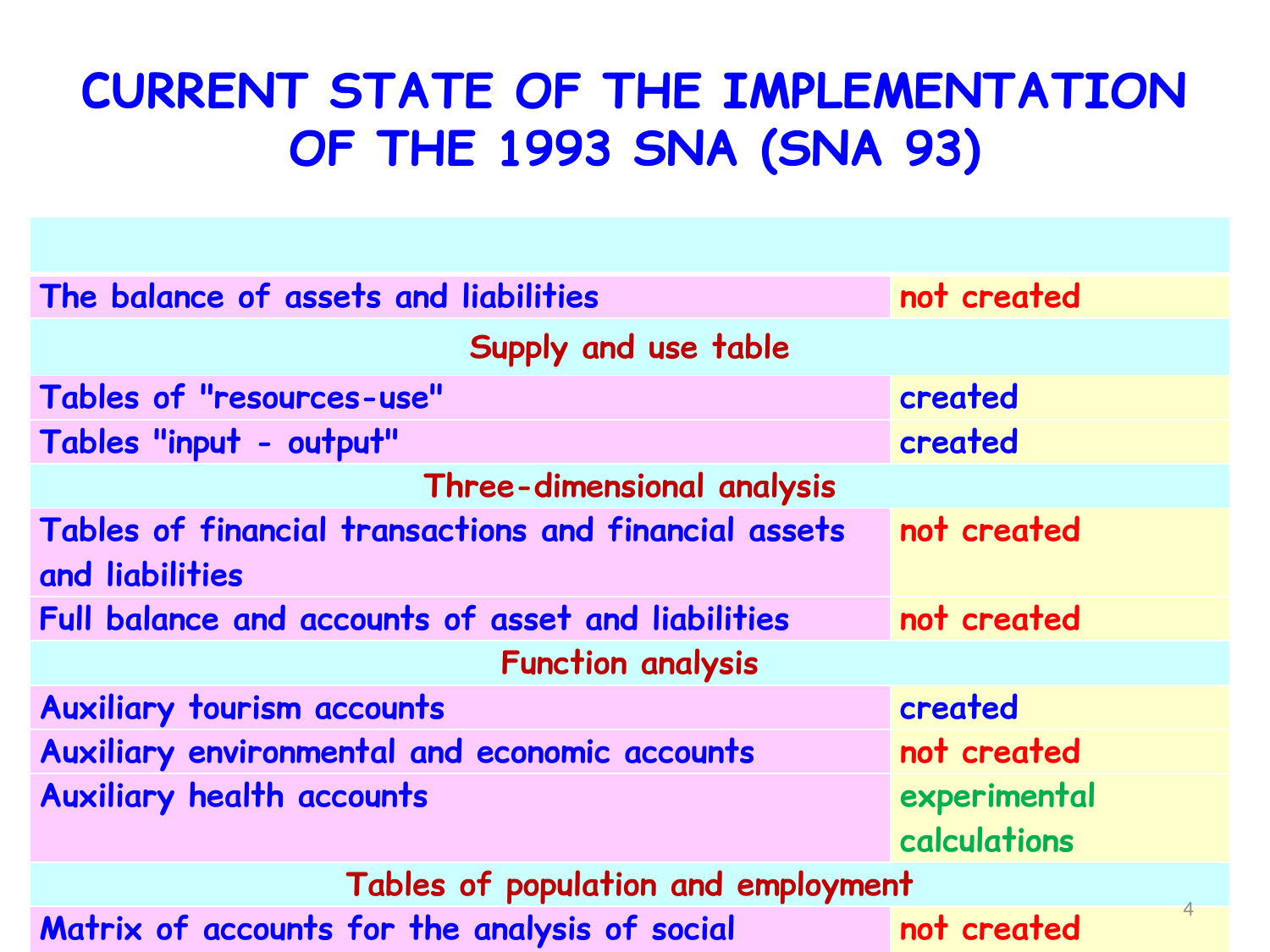

# CURRENT STATE OF THE IMPLEMENTATION OF THE 1993 SNA (SNA 93)
|  |  |
| --- | --- |
| The balance of assets and liabilities | not created |
| Supply and use table |  |
| Tables of "resources-use" | created |
| Tables "input - output" | created |
| Three-dimensional analysis |  |
| Tables of financial transactions and financial assets and liabilities | not created |
| Full balance and accounts of asset and liabilities | not created |
| Function analysis |  |
| Auxiliary tourism accounts | created |
| Auxiliary environmental and economic accounts | not created |
| Auxiliary health accounts | experimental calculations |
| Tables of population and employment |  |
| Matrix of accounts for the analysis of social processes | not created |
4